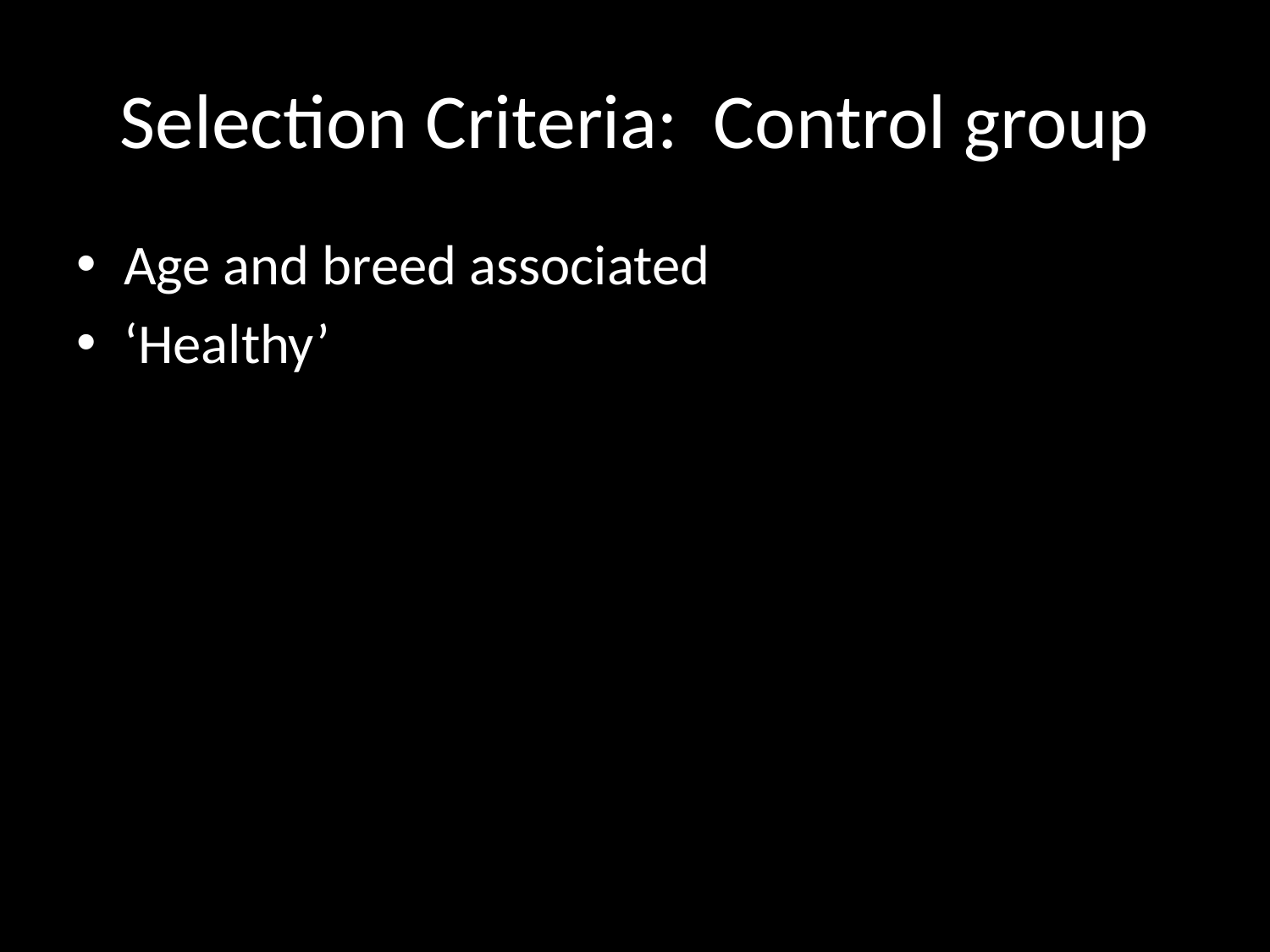

# Selection Criteria:  Control group
Age and breed associated
‘Healthy’